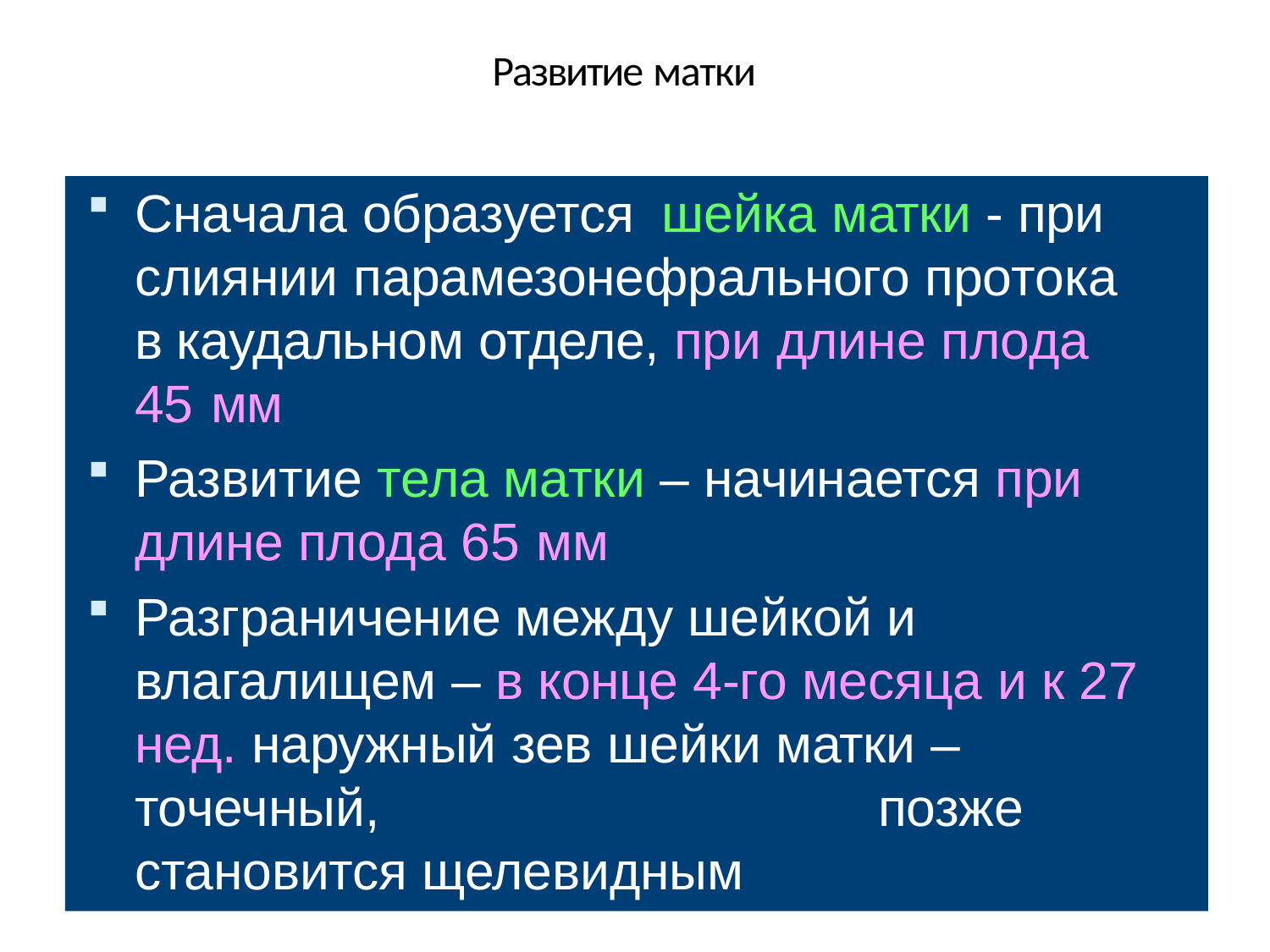

# Развитие матки

Сначала образуется	шейка матки -	при слиянии парамезонефрального протока в каудальном отделе, при длине плода 45 мм
Развитие тела матки – начинается при длине плода 65 мм
Разграничение между шейкой и влагалищем – в конце 4-го месяца и к 27 нед. наружный зев шейки матки – точечный,	позже становится щелевидным